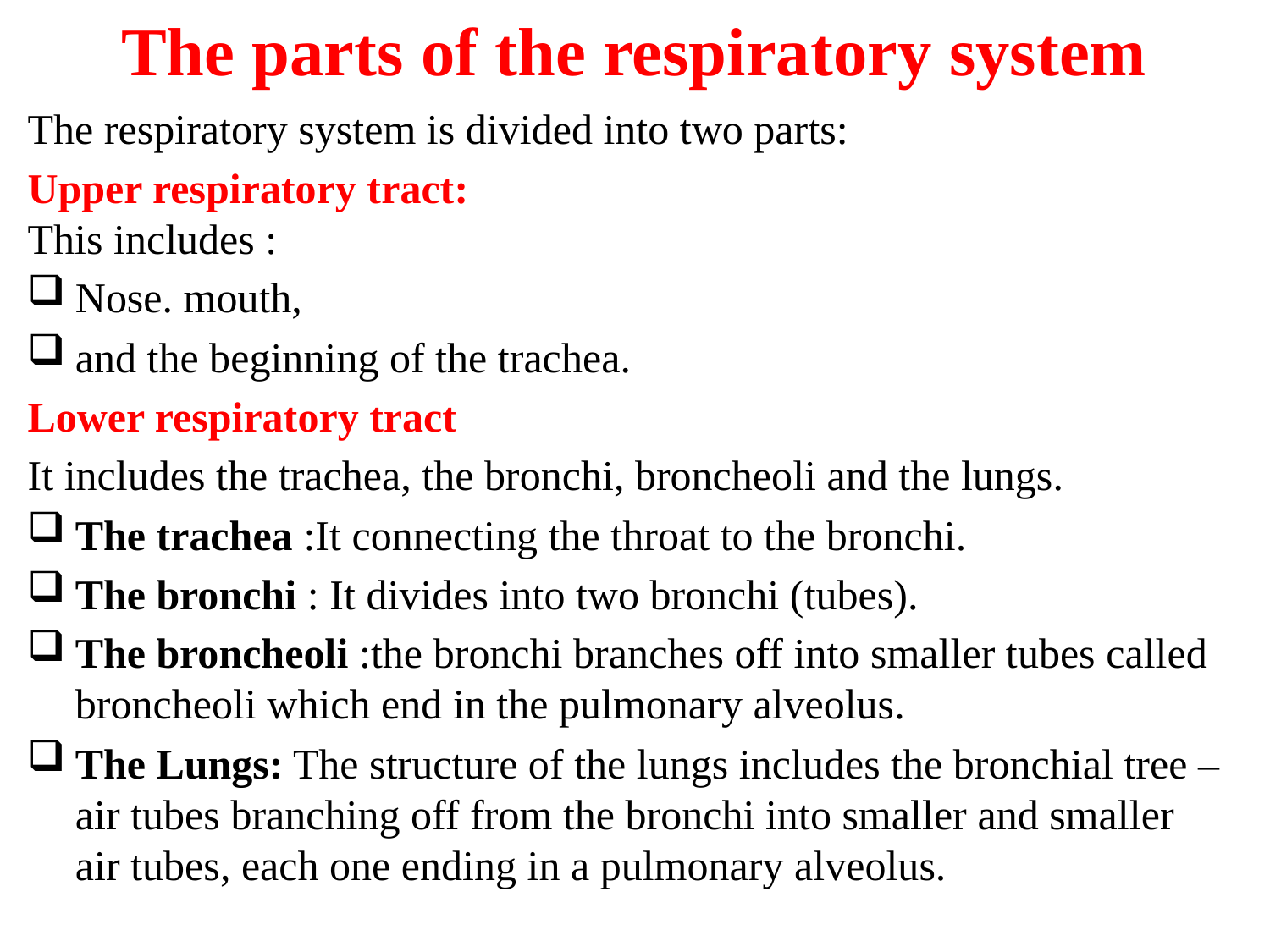

# The parts of the respiratory system
The respiratory system is divided into two parts:
Upper respiratory tract:
This includes :
Nose. mouth,
and the beginning of the trachea.
Lower respiratory tract
It includes the trachea, the bronchi, broncheoli and the lungs.
The trachea :It connecting the throat to the bronchi.
The bronchi : It divides into two bronchi (tubes).
The broncheoli :the bronchi branches off into smaller tubes called broncheoli which end in the pulmonary alveolus.
The Lungs: The structure of the lungs includes the bronchial tree – air tubes branching off from the bronchi into smaller and smaller air tubes, each one ending in a pulmonary alveolus.